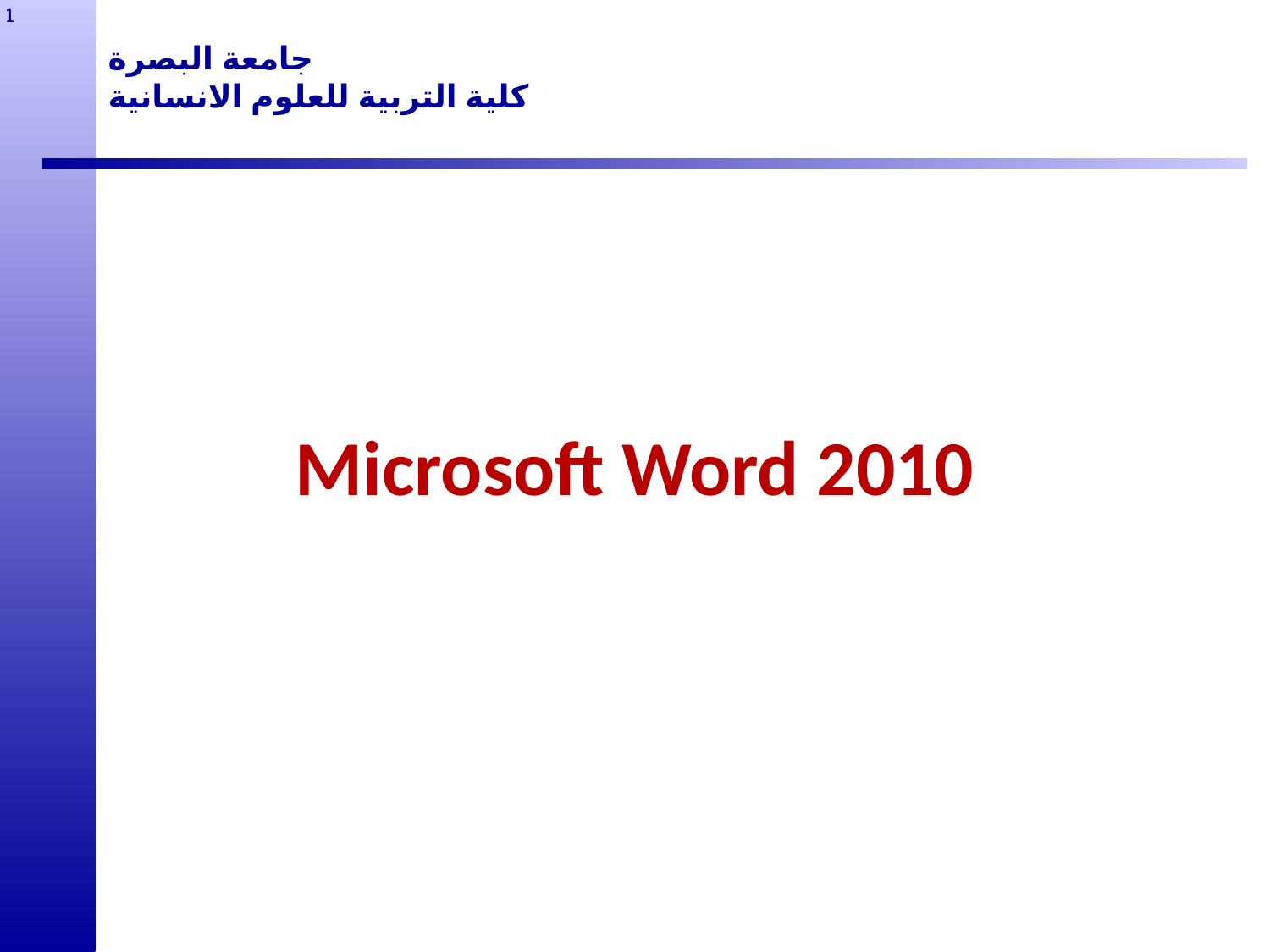

1
# جامعة البصرة كلية التربية للعلوم الانسانية

Microsoft Word 2010